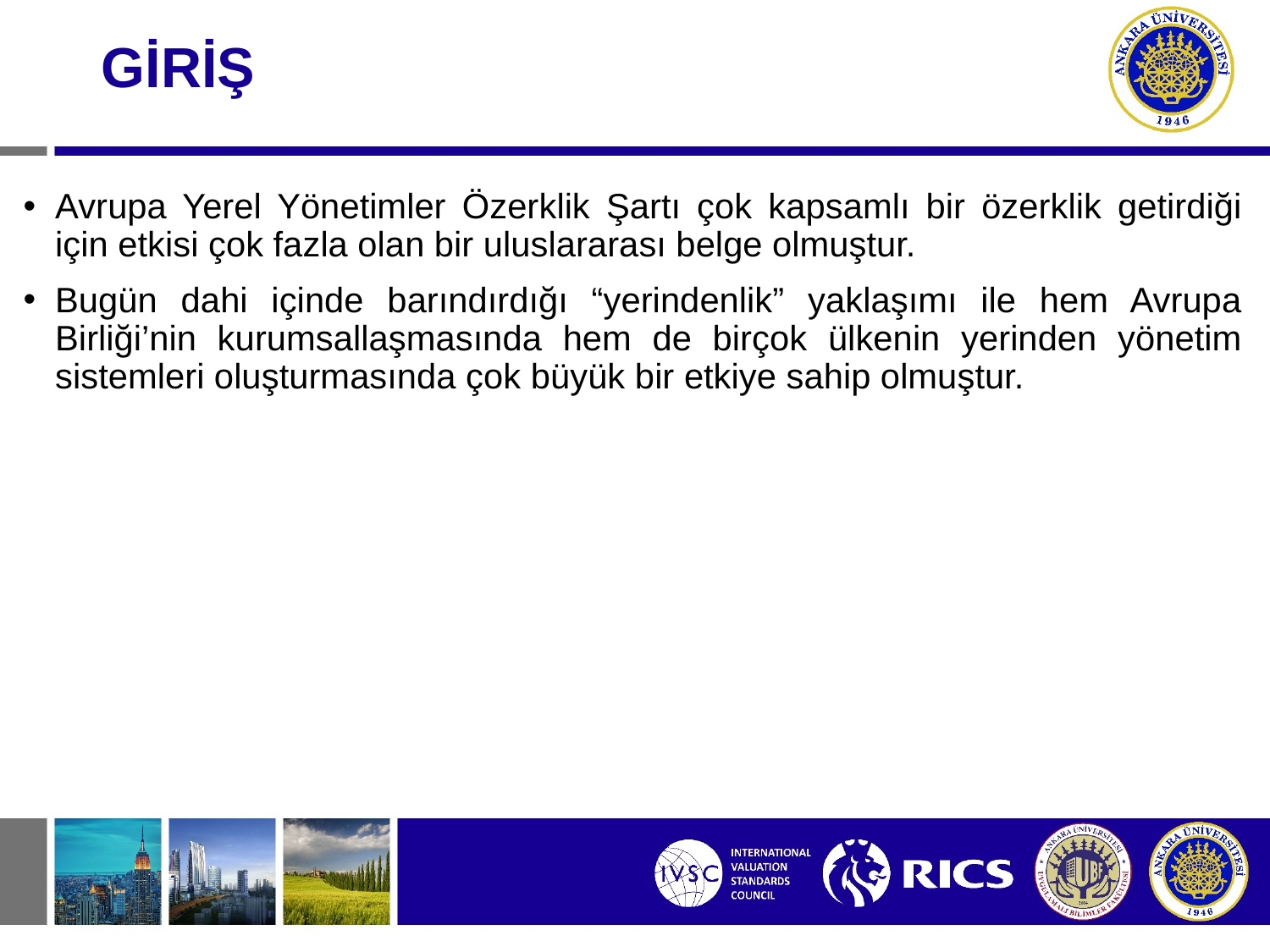

# GİRİŞ
Avrupa Yerel Yönetimler Özerklik Şartı çok kapsamlı bir özerklik getirdiği için etkisi çok fazla olan bir uluslararası belge olmuştur.
Bugün dahi içinde barındırdığı “yerindenlik” yaklaşımı ile hem Avrupa Birliği’nin kurumsallaşmasında hem de birçok ülkenin yerinden yönetim sistemleri oluşturmasında çok büyük bir etkiye sahip olmuştur.